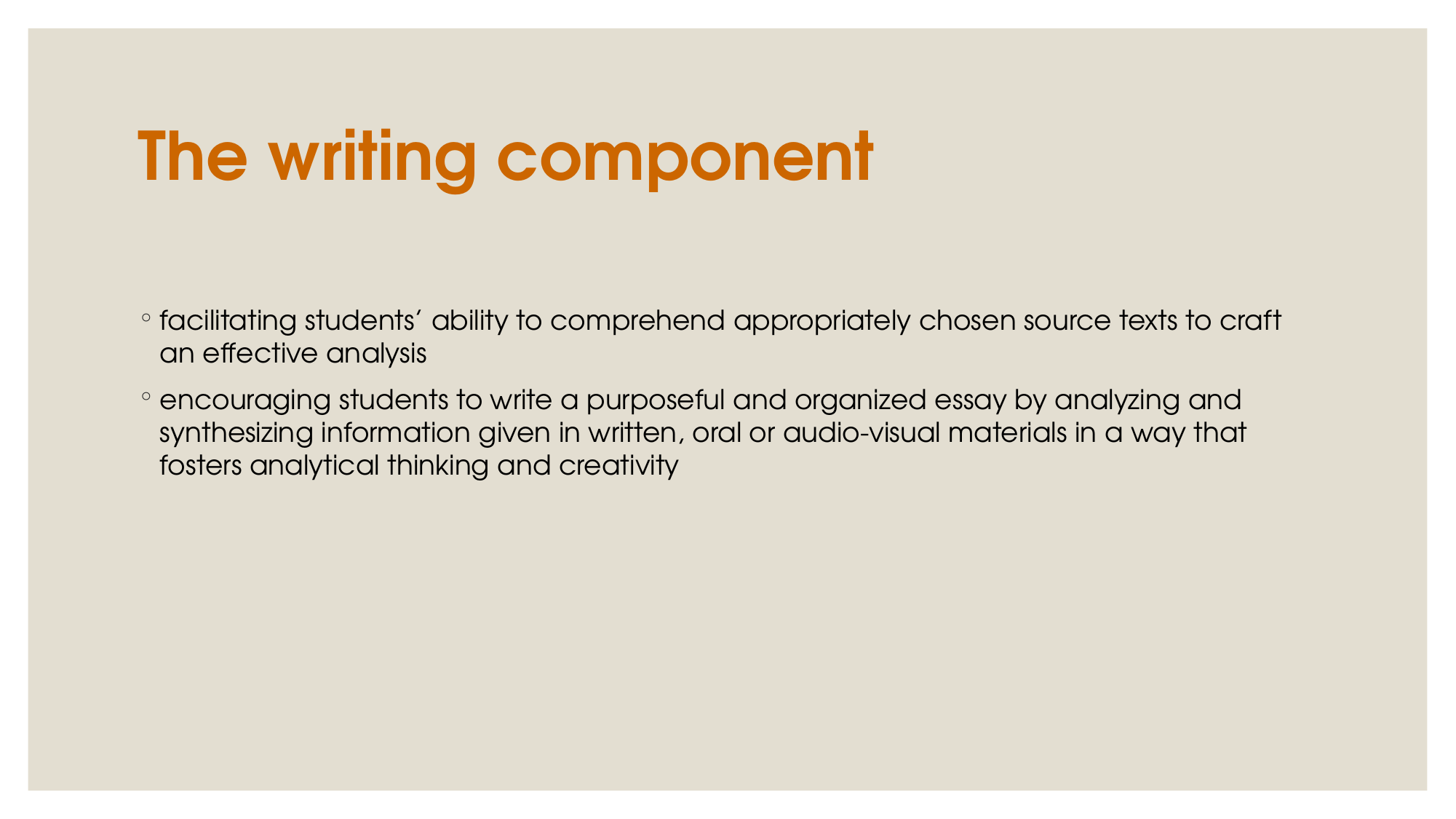

# The writing component

facilitating students’ ability to comprehend appropriately chosen source texts to craft an effective analysis
encouraging students to write a purposeful and organized essay by analyzing and synthesizing information given in written, oral or audio-visual materials in a way that fosters analytical thinking and creativity